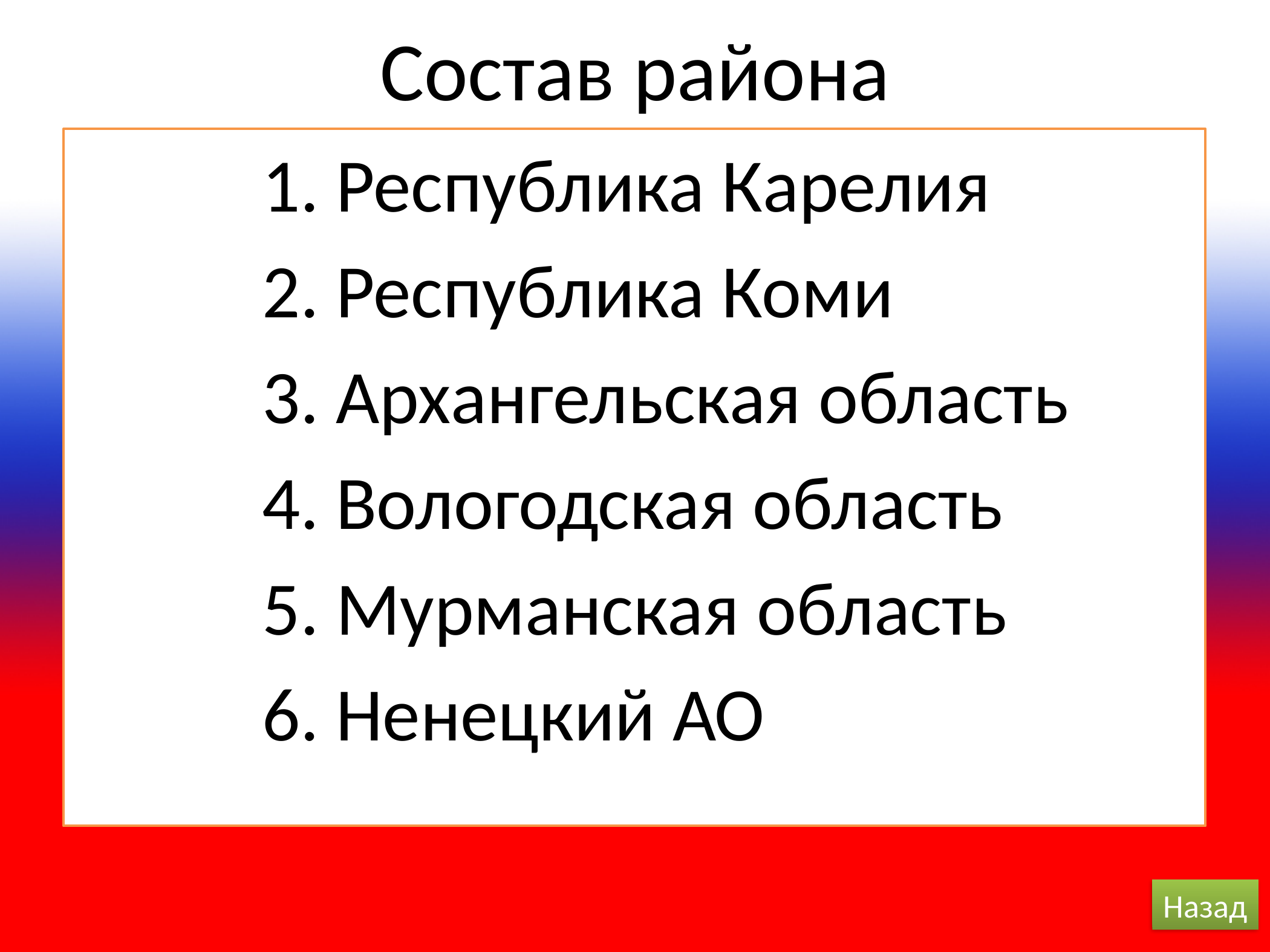

# Состав района

Республика Карелия
Республика Коми
Архангельская область
Вологодская область
Мурманская область
Ненецкий АО

Назад